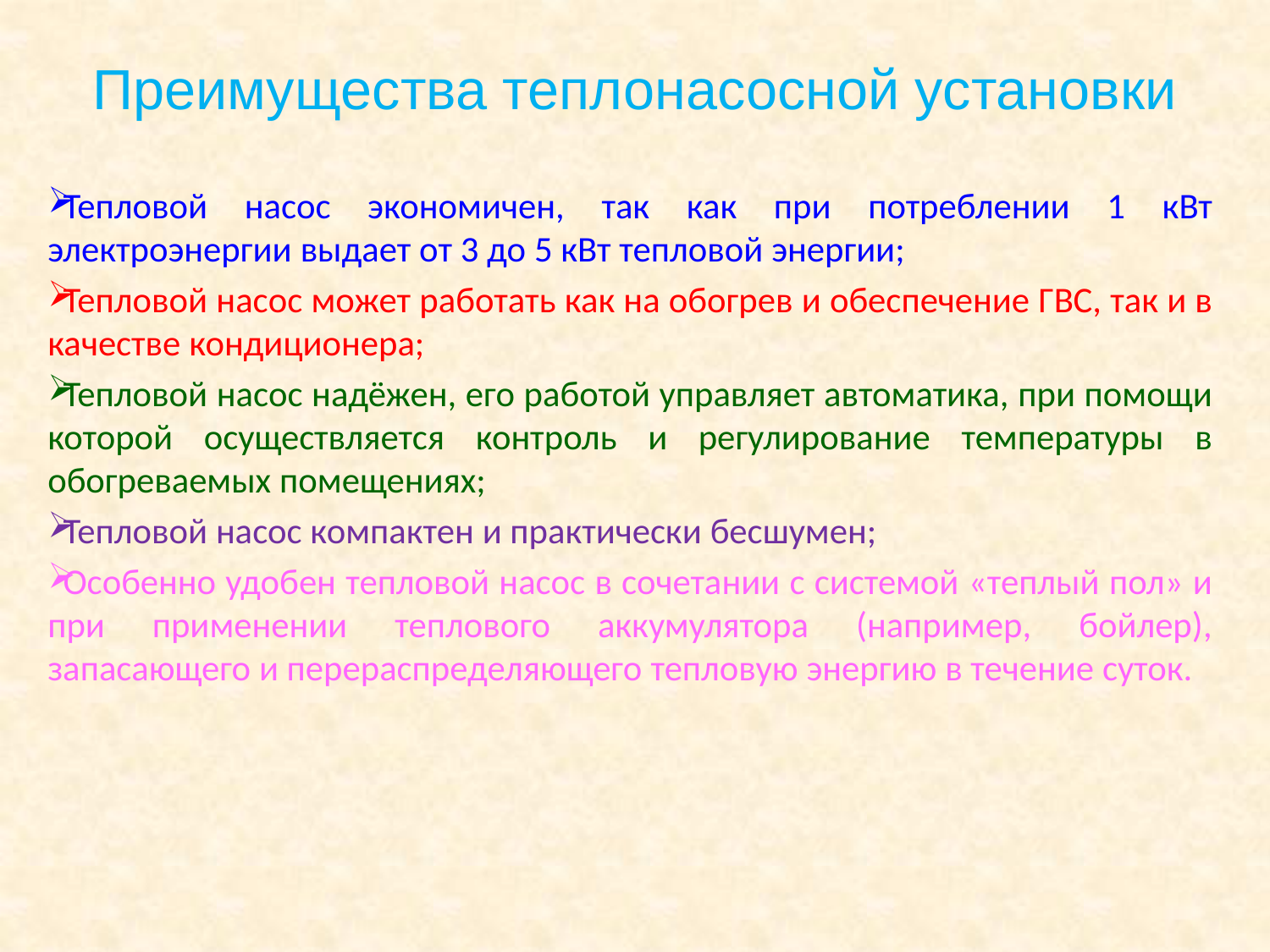

# Преимущества теплонасосной установки
Тепловой насос экономичен, так как при потреблении 1 кВт электроэнергии выдает от 3 до 5 кВт тепловой энергии;
Тепловой насос может работать как на обогрев и обеспечение ГВС, так и в качестве кондиционера;
Тепловой насос надёжен, его работой управляет автоматика, при помощи которой осуществляется контроль и регулирование температуры в обогреваемых помещениях;
Тепловой насос компактен и практически бесшумен;
Особенно удобен тепловой насос в сочетании с системой «теплый пол» и при применении теплового аккумулятора (например, бойлер), запасающего и перераспределяющего тепловую энергию в течение суток.